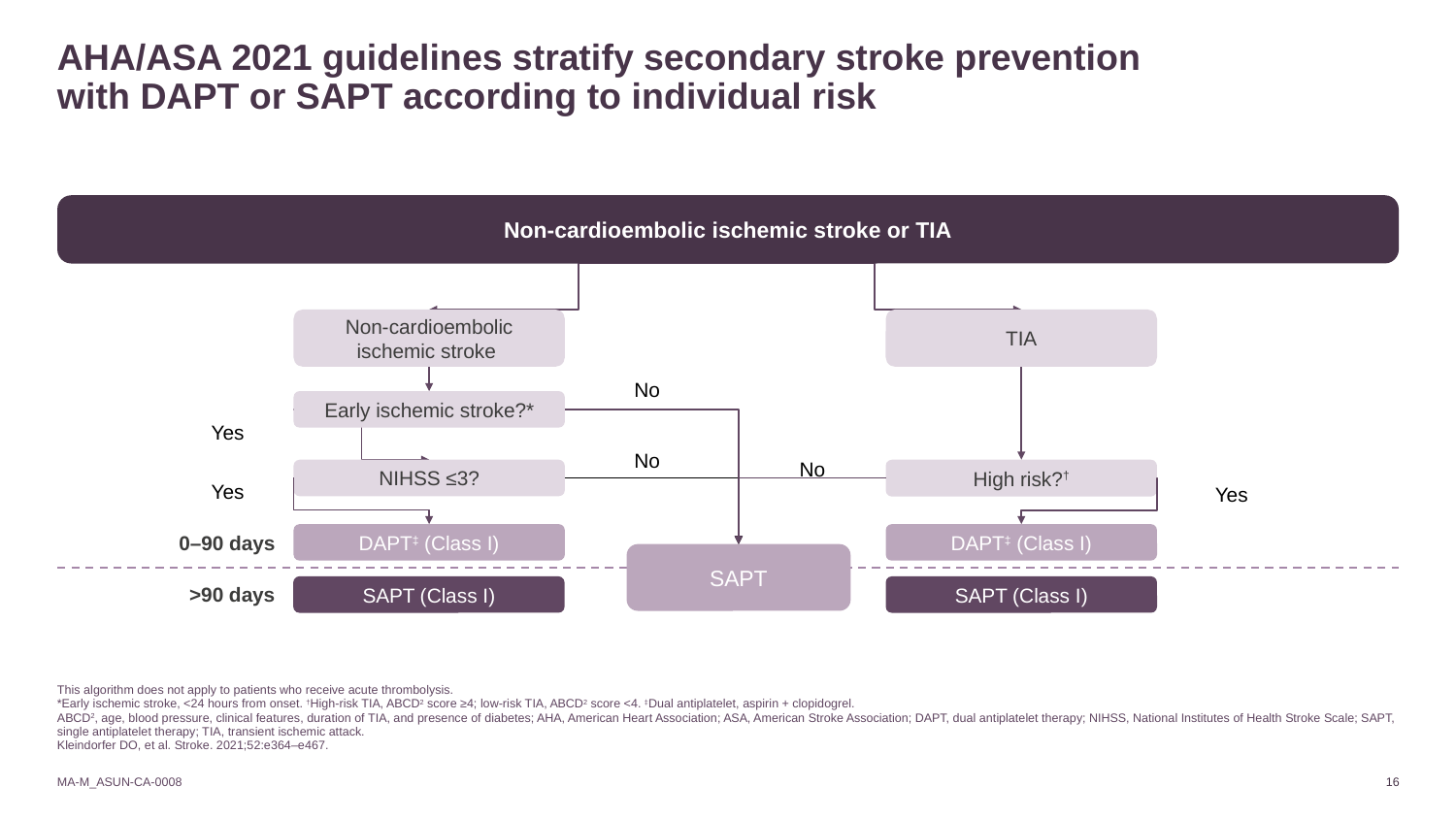

# AHA/ASA 2021 guidelines stratify secondary stroke prevention with DAPT or SAPT according to individual risk
Non-cardioembolic ischemic stroke or TIA
Non-cardioembolic ischemic stroke
TIA
Early ischemic stroke?*
NIHSS ≤3?
High risk?†
DAPT‡ (Class I)
SAPT
No
Yes
No
No
Yes
Yes
DAPT‡ (Class I)
0–90 days
SAPT (Class I)
SAPT (Class I)
>90 days
This algorithm does not apply to patients who receive acute thrombolysis.
*Early ischemic stroke, <24 hours from onset. †High-risk TIA, ABCD2 score ≥4; low-risk TIA, ABCD2 score <4. ‡Dual antiplatelet, aspirin + clopidogrel.
ABCD2, age, blood pressure, clinical features, duration of TIA, and presence of diabetes; AHA, American Heart Association; ASA, American Stroke Association; DAPT, dual antiplatelet therapy; NIHSS, National Institutes of Health Stroke Scale; SAPT, single antiplatelet therapy; TIA, transient ischemic attack.
Kleindorfer DO, et al. Stroke. 2021;52:e364–e467.